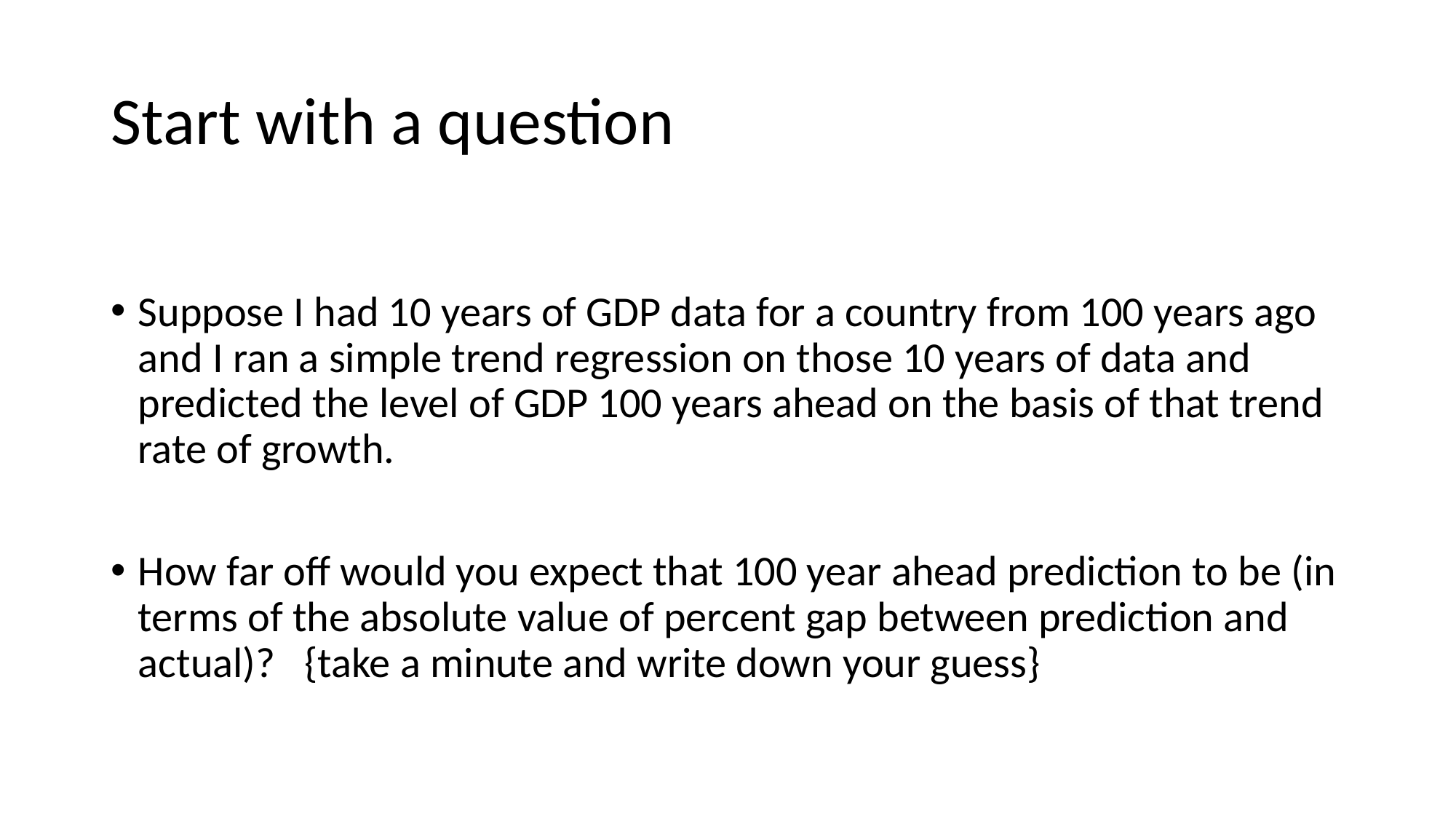

# Start with a question

Suppose I had 10 years of GDP data for a country from 100 years ago and I ran a simple trend regression on those 10 years of data and predicted the level of GDP 100 years ahead on the basis of that trend rate of growth.

How far off would you expect that 100 year ahead prediction to be (in terms of the absolute value of percent gap between prediction and actual)?   {take a minute and write down your guess}